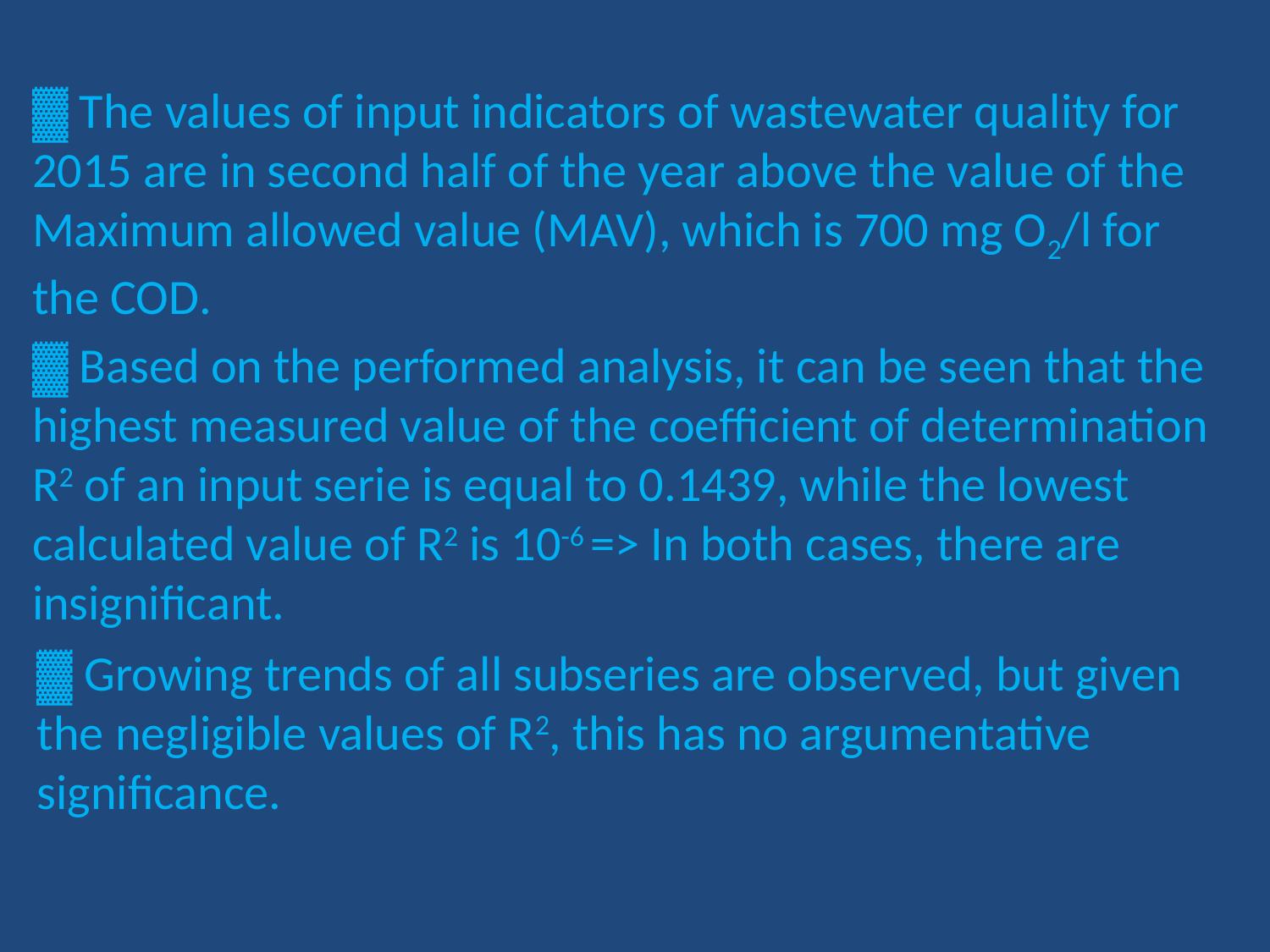

▓ The values of input indicators of wastewater quality for 2015 are in second half of the year above the value of the Maximum allowed value (MAV), which is 700 mg O2/l for the COD.
▓ Based on the performed analysis, it can be seen that the highest measured value of the coefficient of determination R2 of an input serie is equal to 0.1439, while the lowest calculated value of R2 is 10-6 => In both cases, there are insignificant.
▓ Growing trends of all subseries are observed, but given the negligible values of R2, this has no argumentative significance.